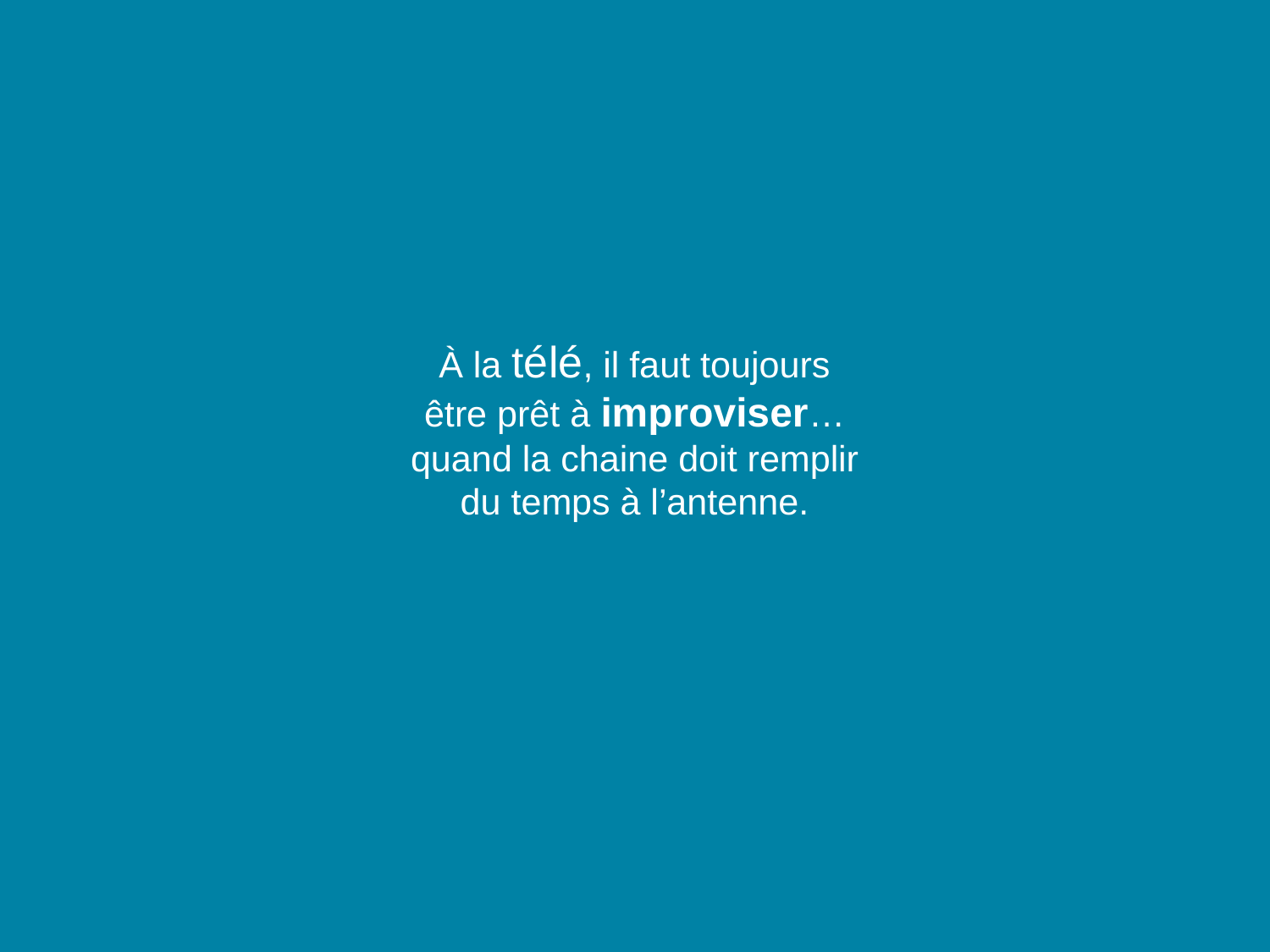

# À la télé, il faut toujours être prêt à improviser… quand la chaine doit remplir du temps à l’antenne.